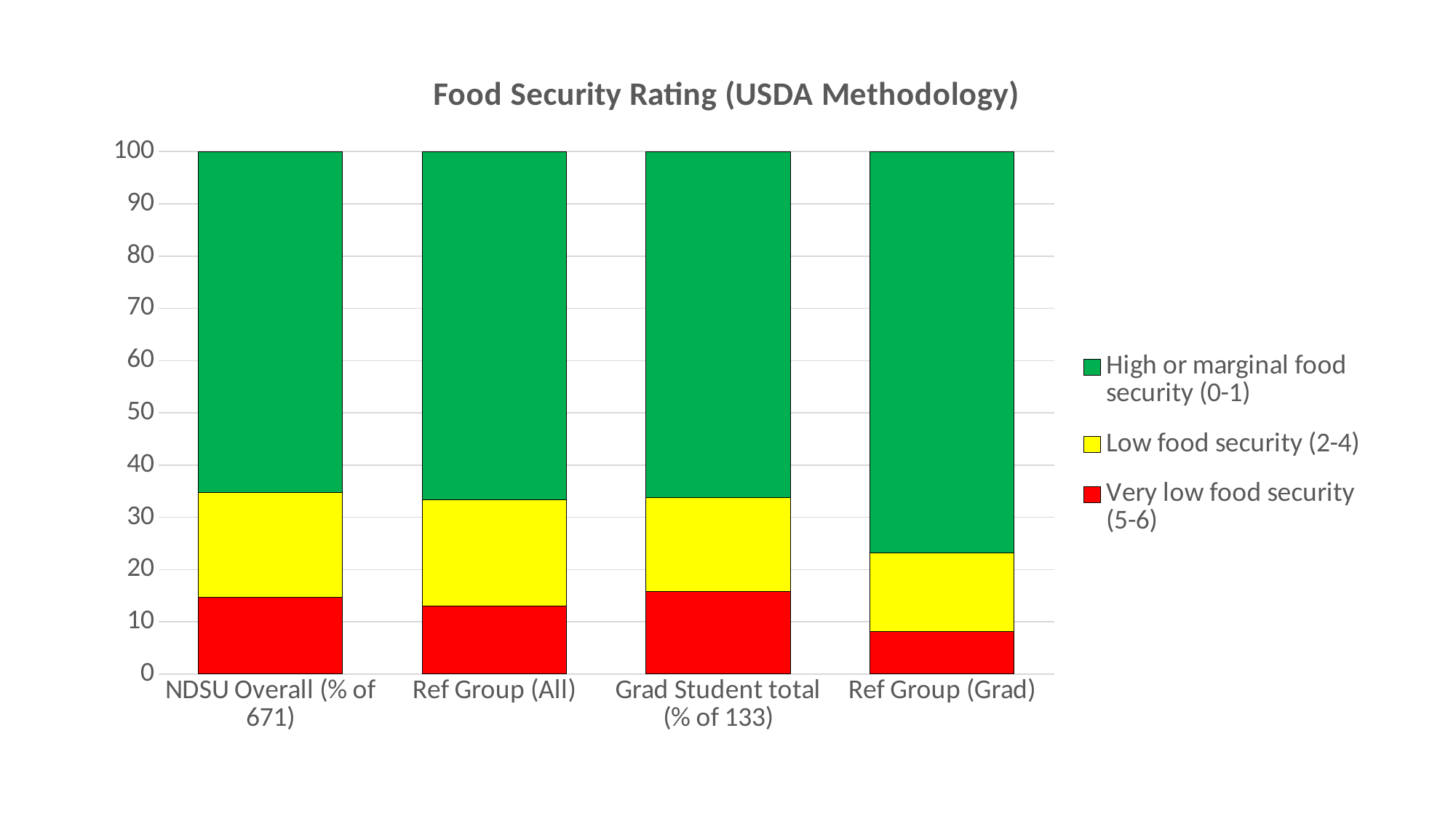

### Chart: Food Security Rating (USDA Methodology)

| Category | Very low food security (5-6) | Low food security (2-4) | High or marginal food security (0-1) |
|---|---|---|---|
| NDSU Overall (% of 671) | 14.7 | 20.0 | 65.3 |
| Ref Group (All) | 13.0 | 20.4 | 66.6 |
| Grad Student total (% of 133) | 15.8 | 18.0 | 66.2 |
| Ref Group (Grad) | 8.1 | 15.1 | 76.8 |